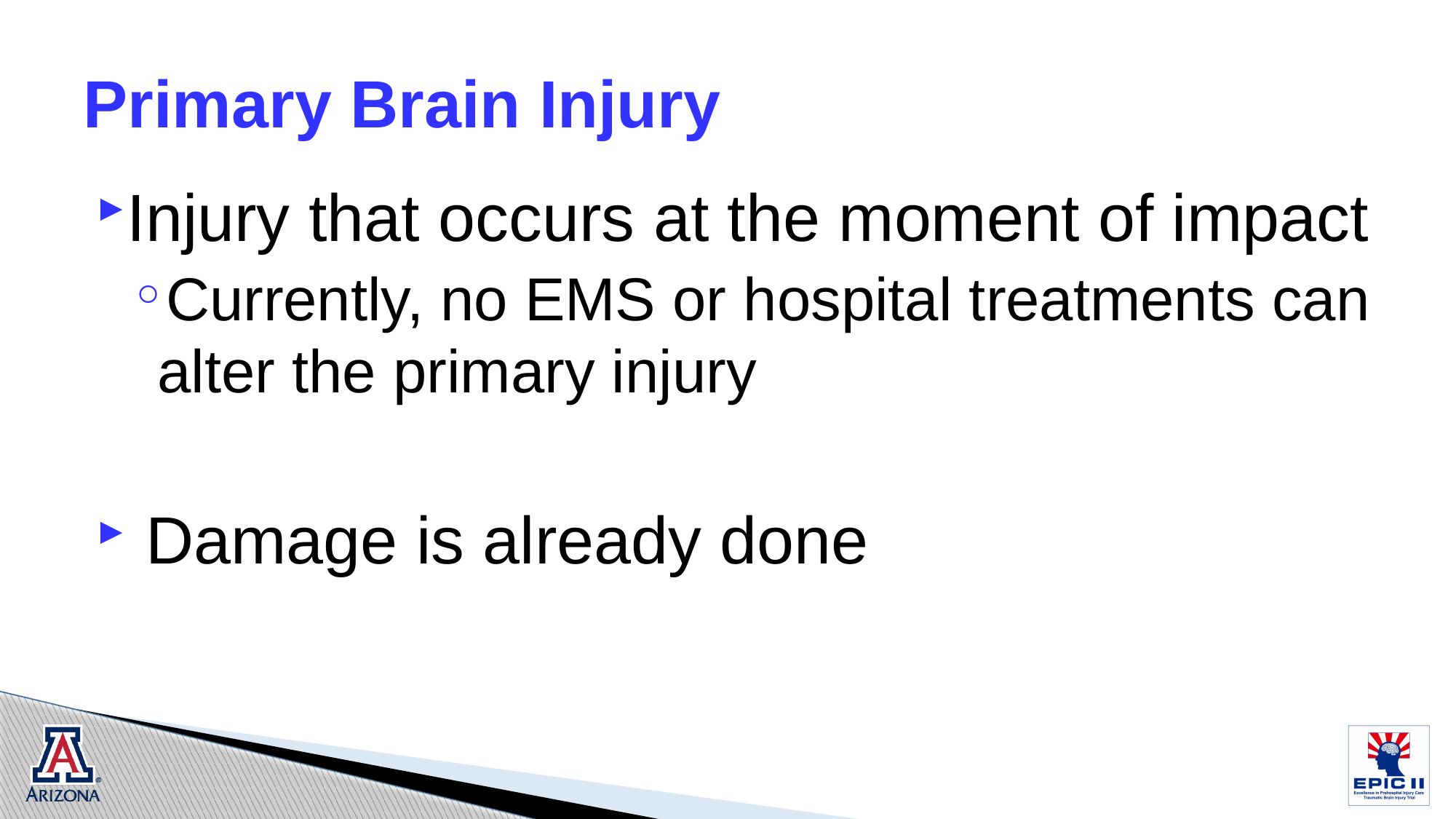

# Primary Brain Injury
Injury that occurs at the moment of impact
Currently, no EMS or hospital treatments can alter the primary injury

 Damage is already done